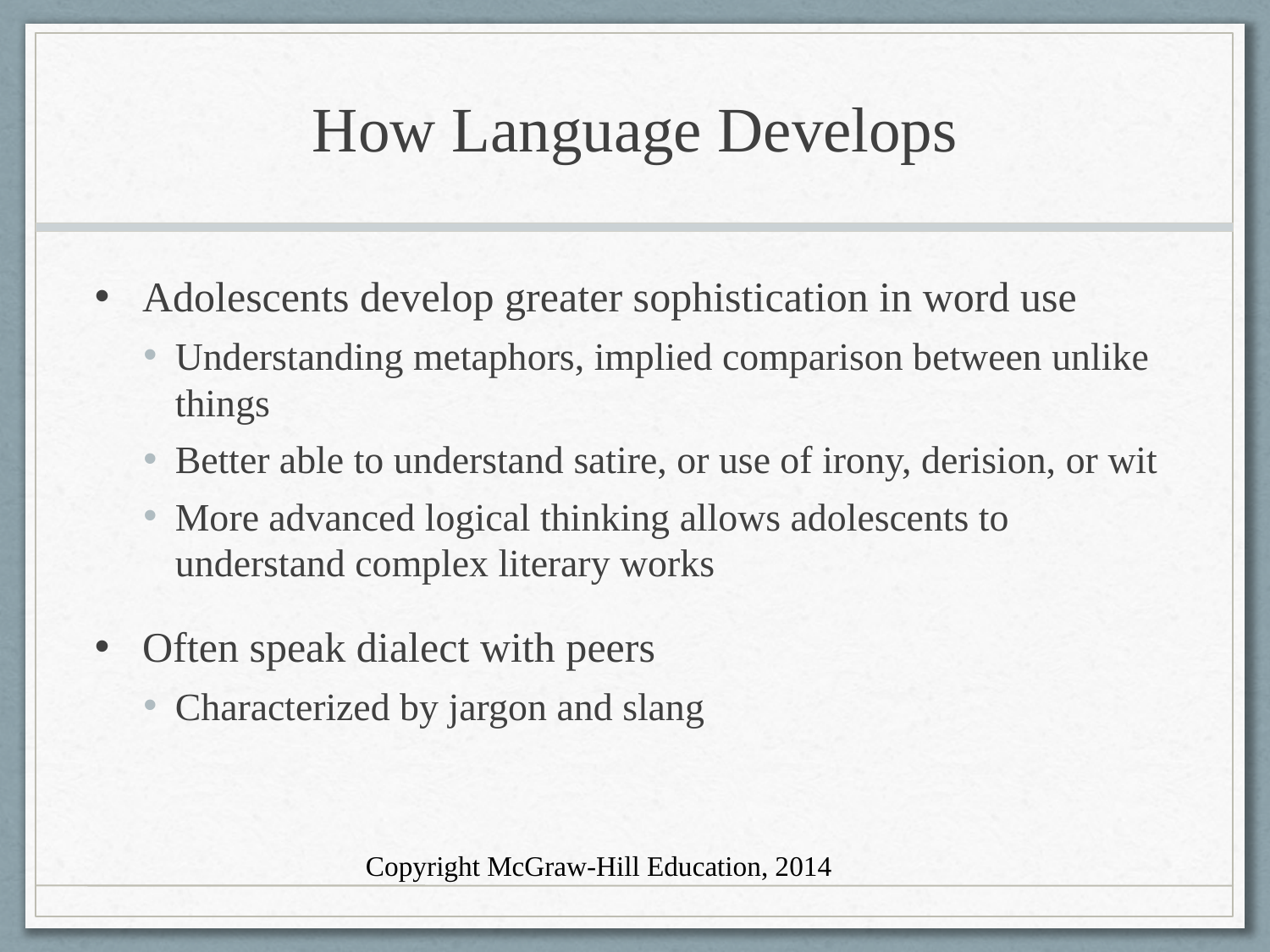

# How Language Develops
Adolescents develop greater sophistication in word use
Understanding metaphors, implied comparison between unlike things
Better able to understand satire, or use of irony, derision, or wit
More advanced logical thinking allows adolescents to understand complex literary works
Often speak dialect with peers
Characterized by jargon and slang

Copyright McGraw-Hill Education, 2014